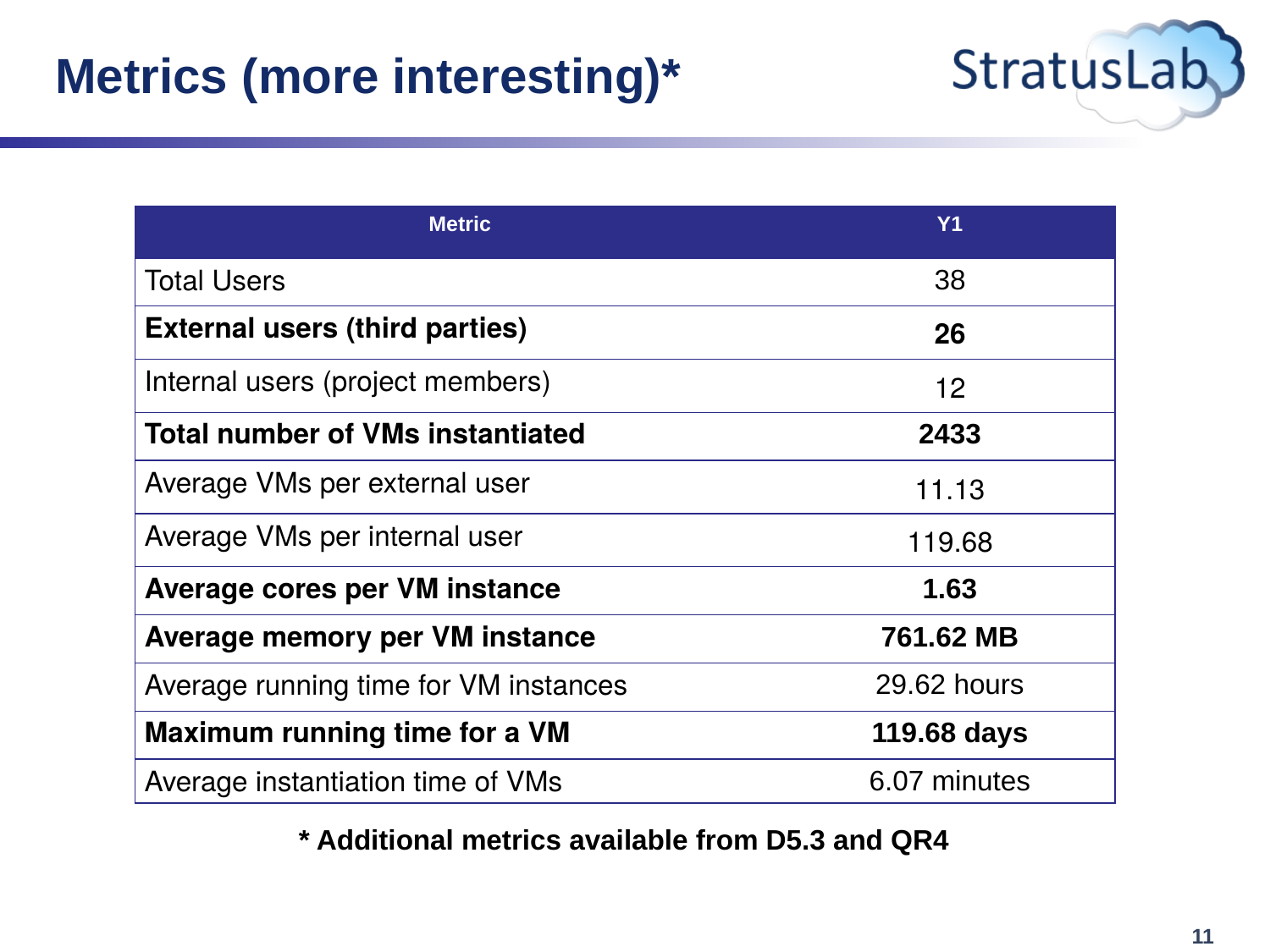

# Metrics (more interesting)*
| Metric | Y1 |
| --- | --- |
| Total Users | 38 |
| External users (third parties) | 26 |
| Internal users (project members) | 12 |
| Total number of VMs instantiated | 2433 |
| Average VMs per external user | 11.13 |
| Average VMs per internal user | 119.68 |
| Average cores per VM instance | 1.63 |
| Average memory per VM instance | 761.62 MB |
| Average running time for VM instances | 29.62 hours |
| Maximum running time for a VM | 119.68 days |
| Average instantiation time of VMs | 6.07 minutes |
* Additional metrics available from D5.3 and QR4